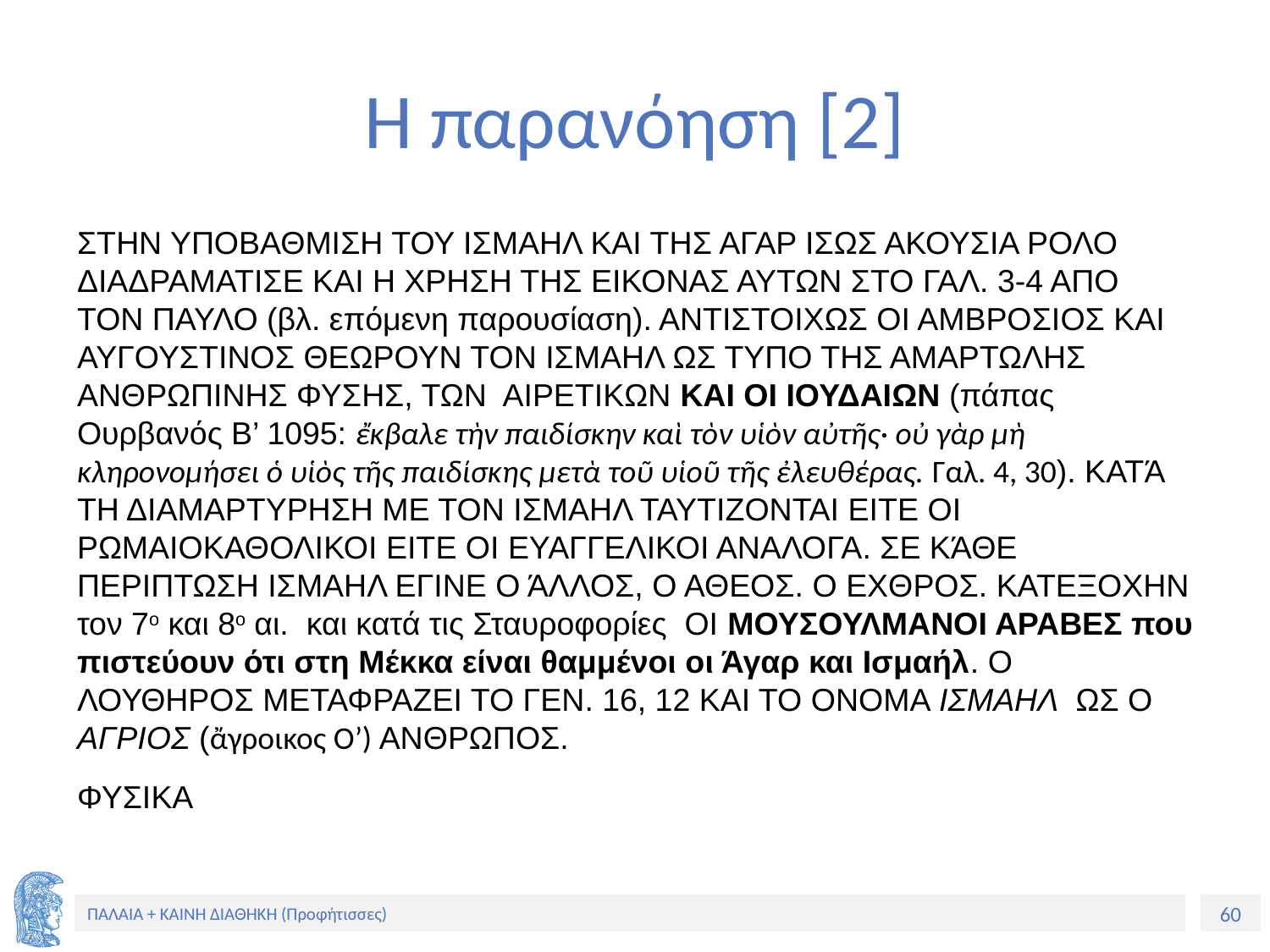

# Η παρανόηση [2]
ΣΤΗΝ ΥΠΟΒΑΘΜΙΣΗ ΤΟΥ ΙΣΜΑΗΛ ΚΑΙ ΤΗΣ ΑΓΑΡ ΙΣΩΣ ΑΚΟΥΣΙΑ ΡΟΛΟ ΔΙΑΔΡΑΜΑΤΙΣΕ ΚΑΙ Η ΧΡΗΣΗ ΤΗΣ ΕΙΚΟΝΑΣ ΑΥΤΩΝ ΣΤΟ ΓΑΛ. 3-4 ΑΠΟ ΤΟΝ ΠΑΥΛΟ (βλ. επόμενη παρουσίαση). ΑΝΤΙΣΤΟΙΧΩΣ ΟΙ ΑΜΒΡΟΣΙΟΣ ΚΑΙ ΑΥΓΟΥΣΤΙΝΟΣ ΘΕΩΡΟΥΝ ΤΟΝ ΙΣΜΑΗΛ ΩΣ ΤΥΠΟ ΤΗΣ ΑΜΑΡΤΩΛΗΣ ΑΝΘΡΩΠΙΝΗΣ ΦΥΣΗΣ, ΤΩΝ  ΑΙΡΕΤΙΚΩΝ ΚΑΙ ΟΙ ΙΟΥΔΑΙΩΝ (πάπας Ουρβανός Β’ 1095: ἔκβαλε τὴν παιδίσκην καὶ τὸν υἱὸν αὐτῆς· οὐ γὰρ μὴ κληρονομήσει ὁ υἱὸς τῆς παιδίσκης μετὰ τοῦ υἱοῦ τῆς ἐλευθέρας. Γαλ. 4, 30). ΚΑΤΆ ΤΗ ΔΙΑΜΑΡΤΥΡΗΣΗ ΜΕ ΤΟΝ ΙΣΜΑΗΛ ΤΑΥΤΙΖΟΝΤΑΙ ΕΙΤΕ ΟΙ ΡΩΜΑΙΟΚΑΘΟΛΙΚΟΙ ΕΙΤΕ ΟΙ ΕΥΑΓΓΕΛΙΚΟΙ ΑΝΑΛΟΓΑ. ΣΕ ΚΆΘΕ ΠΕΡΙΠΤΩΣΗ ΙΣΜΑΗΛ ΕΓΙΝΕ Ο ΆΛΛΟΣ, Ο ΑΘΕΟΣ. Ο ΕΧΘΡΟΣ. ΚΑΤΕΞΟΧΗΝ τον 7ο και 8ο αι.  και κατά τις Σταυροφορίες  ΟΙ ΜΟΥΣΟΥΛΜΑΝΟΙ ΑΡΑΒΕΣ που πιστεύουν ότι στη Μέκκα είναι θαμμένοι οι Άγαρ και Ισμαήλ. Ο ΛΟΥΘΗΡΟΣ ΜΕΤΑΦΡΑΖΕΙ ΤΟ ΓΕΝ. 16, 12 ΚΑΙ ΤΟ ΟΝΟΜΑ ΙΣΜΑΗΛ  ΩΣ Ο ΑΓΡΙΟΣ (ἄγροικος Ο’) ΑΝΘΡΩΠΟΣ.
ΦΥΣΙΚΑ